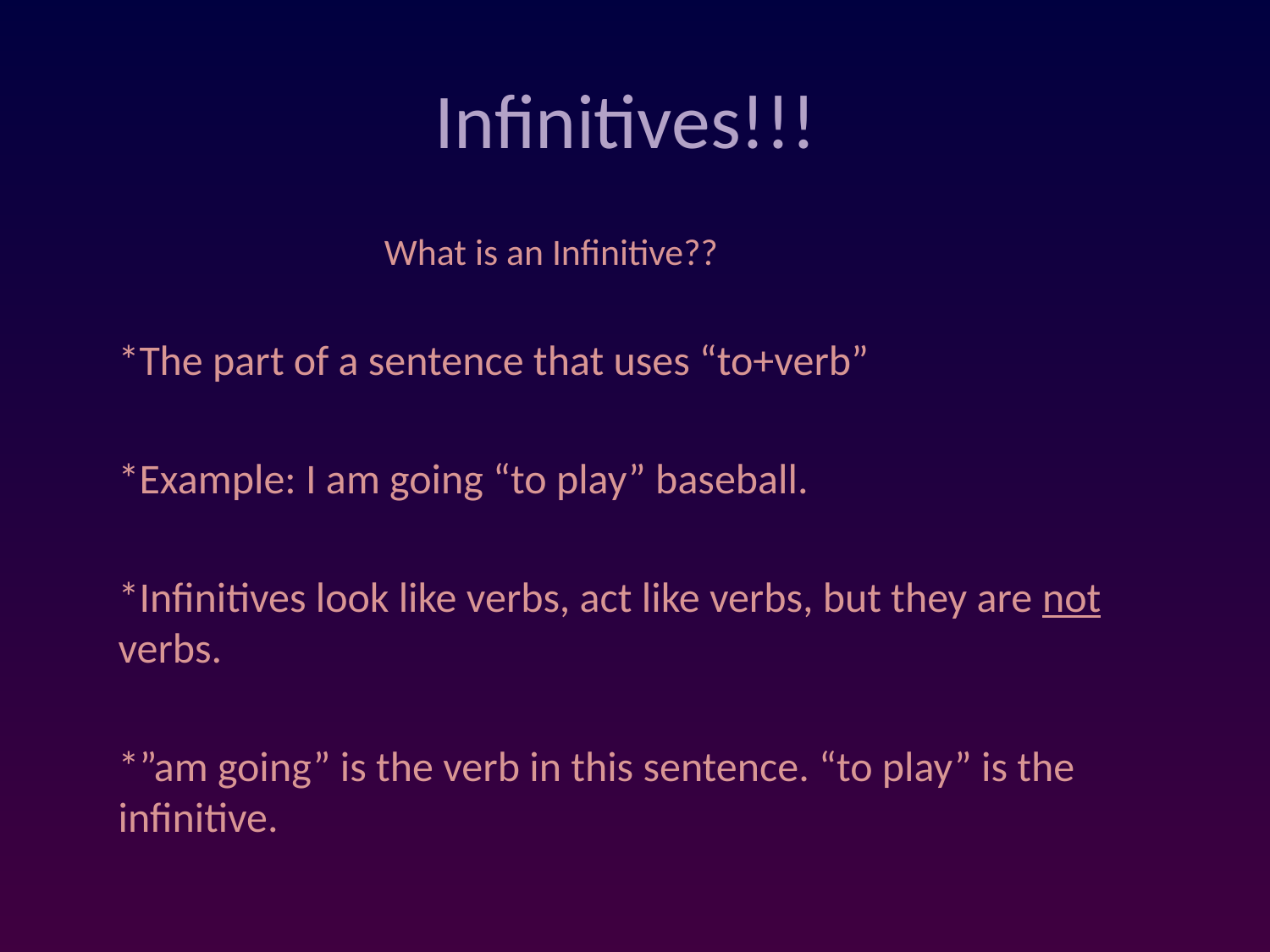

# Infinitives!!!
	What is an Infinitive??

	*The part of a sentence that uses “to+verb”

	*Example: I am going “to play” baseball.

	*Infinitives look like verbs, act like verbs, but they are not verbs.

	*”am going” is the verb in this sentence. “to play” is the infinitive.